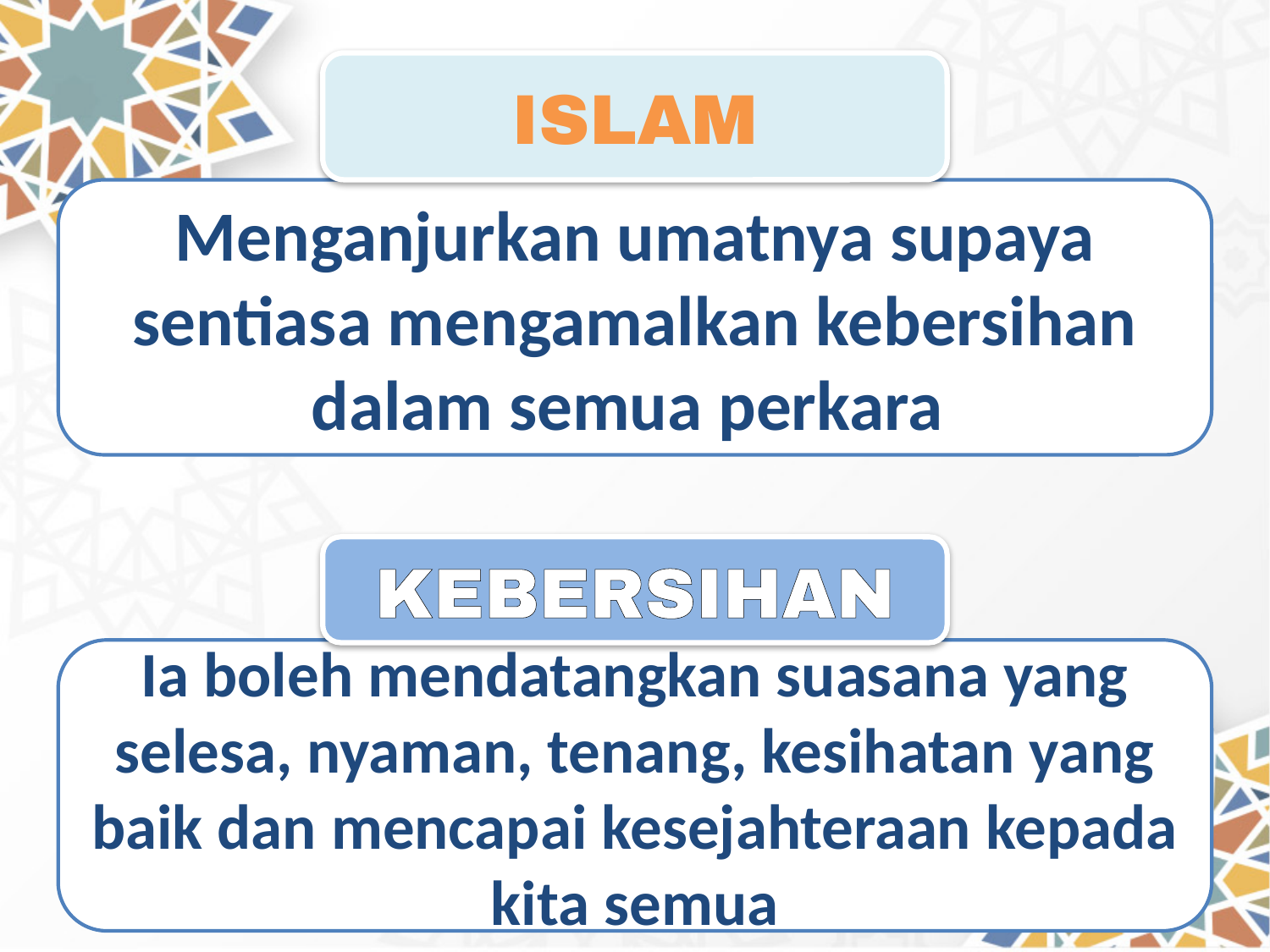

ISLAM
Menganjurkan umatnya supaya sentiasa mengamalkan kebersihan dalam semua perkara
KEBERSIHAN
Ia boleh mendatangkan suasana yang selesa, nyaman, tenang, kesihatan yang baik dan mencapai kesejahteraan kepada kita semua